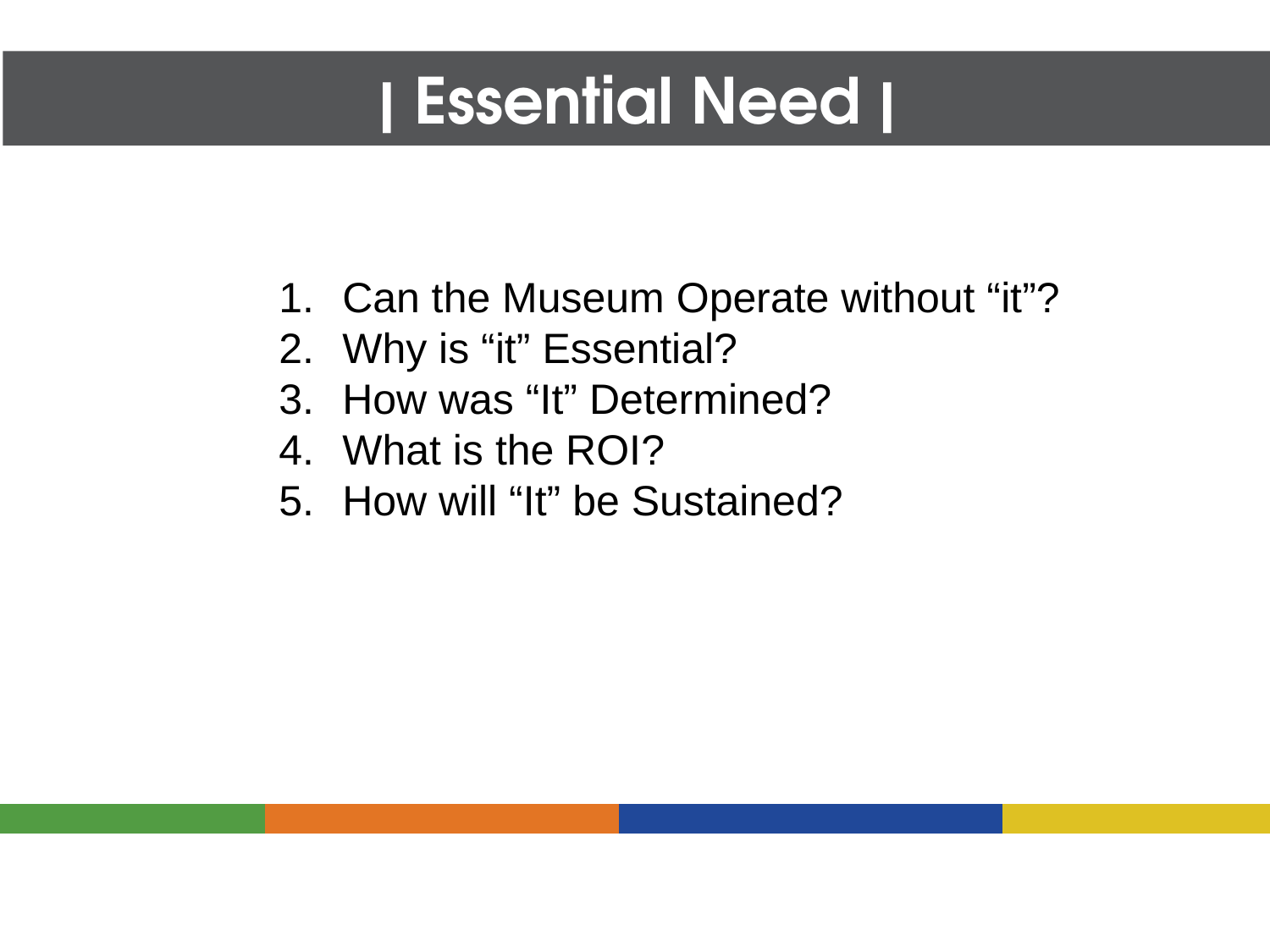

| Essential Need |
Can the Museum Operate without “it”?
Why is “it” Essential?
How was “It” Determined?
What is the ROI?
How will “It” be Sustained?